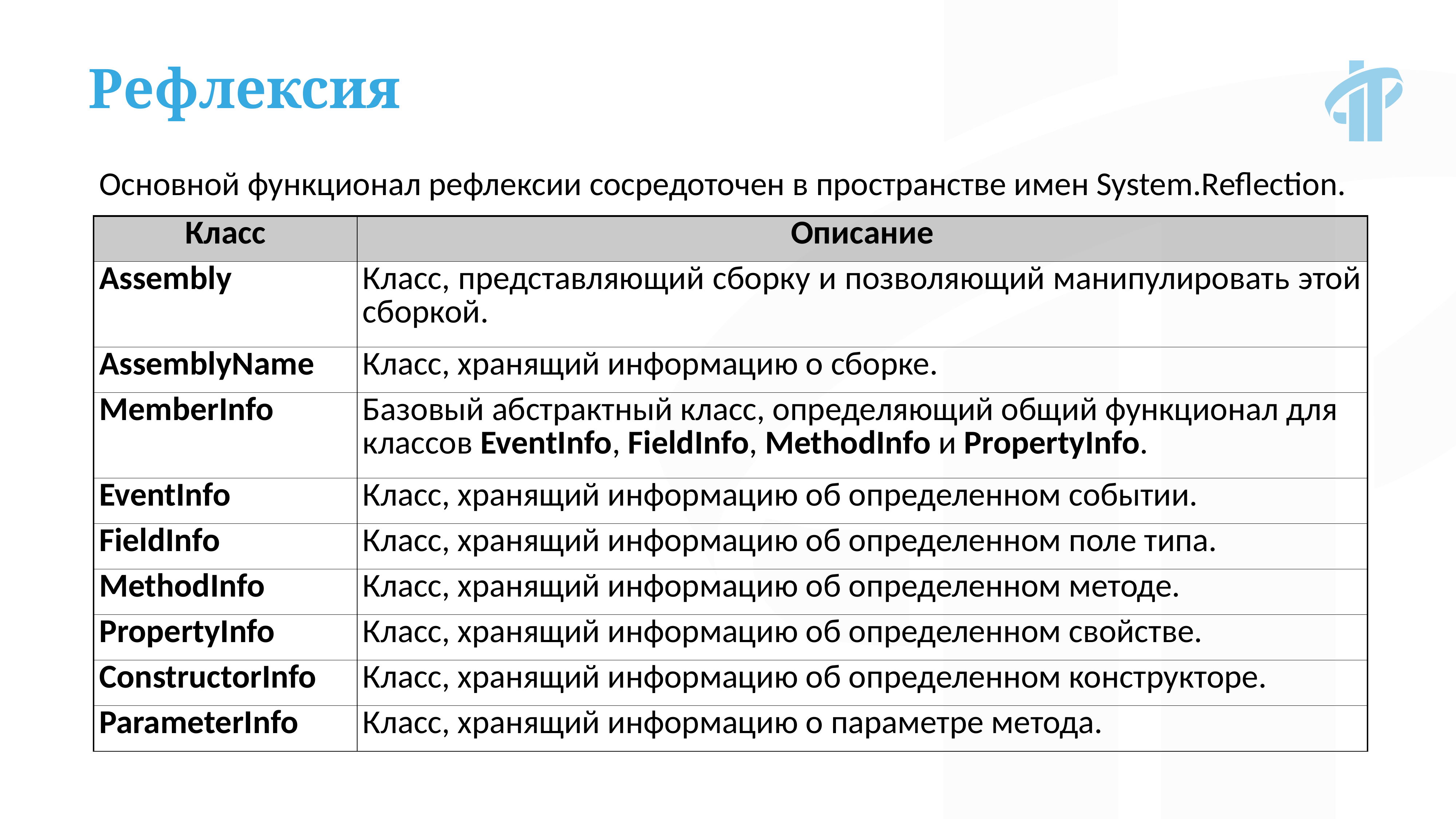

Рефлексия
Основной функционал рефлексии сосредоточен в пространстве имен System.Reflection.
| Класс | Описание |
| --- | --- |
| Assembly | Класс, представляющий сборку и позволяющий манипулировать этой сборкой. |
| AssemblyName | Класс, хранящий информацию о сборке. |
| MemberInfo | Базовый абстрактный класс, определяющий общий функционал для классов EventInfo, FieldInfo, MethodInfo и PropertyInfo. |
| EventInfo | Класс, хранящий информацию об определенном событии. |
| FieldInfo | Класс, хранящий информацию об определенном поле типа. |
| MethodInfo | Класс, хранящий информацию об определенном методе. |
| PropertyInfo | Класс, хранящий информацию об определенном свойстве. |
| ConstructorInfo | Класс, хранящий информацию об определенном конструкторе. |
| ParameterInfo | Класс, хранящий информацию о параметре метода. |